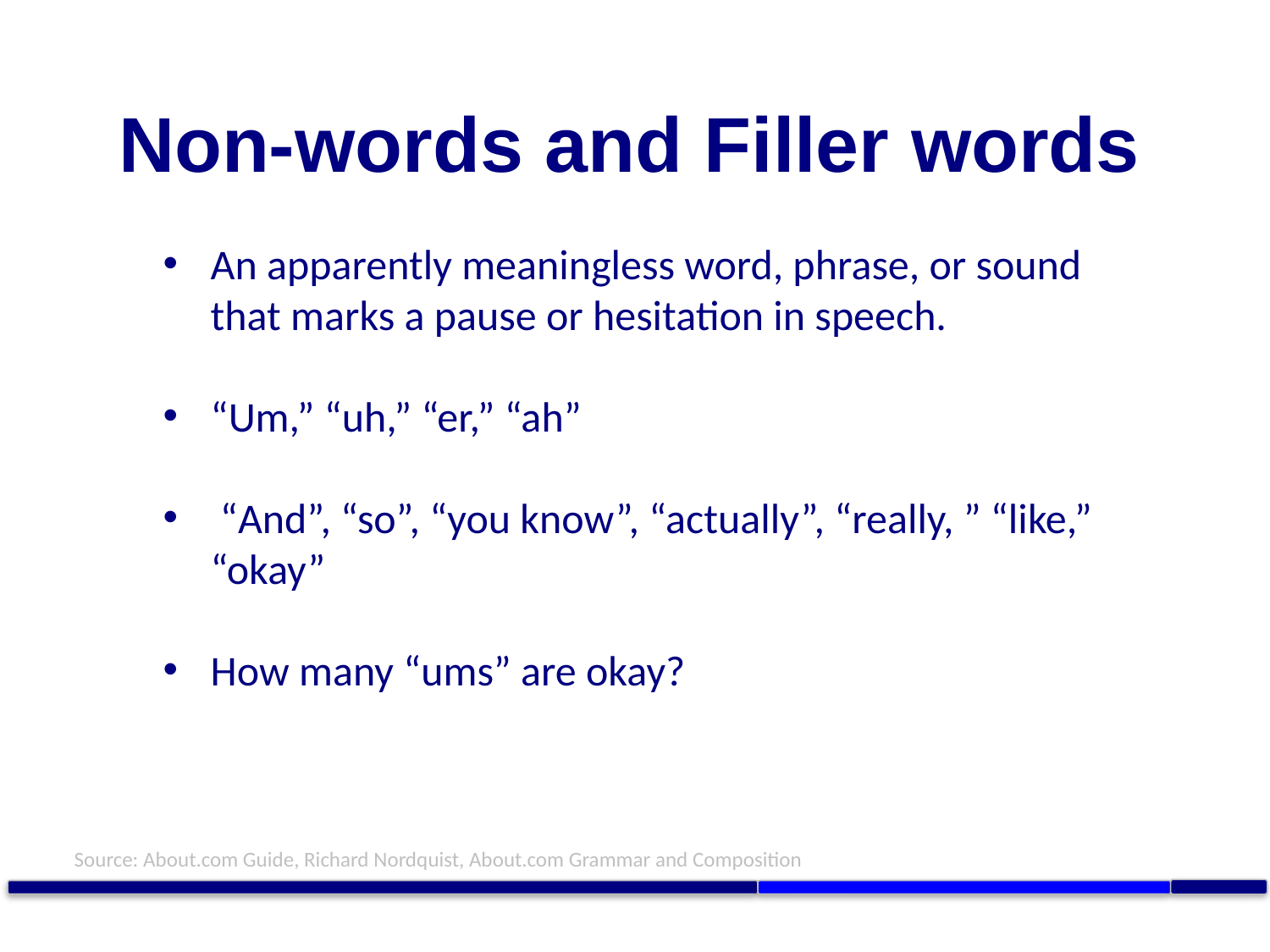

Non-words and Filler words

An apparently meaningless word, phrase, or sound that marks a pause or hesitation in speech.

“Um,” “uh,” “er,” “ah”

 “And”, “so”, “you know”, “actually”, “really, ” “like,” “okay”

How many “ums” are okay?

Source: About.com Guide, Richard Nordquist, About.com Grammar and Composition